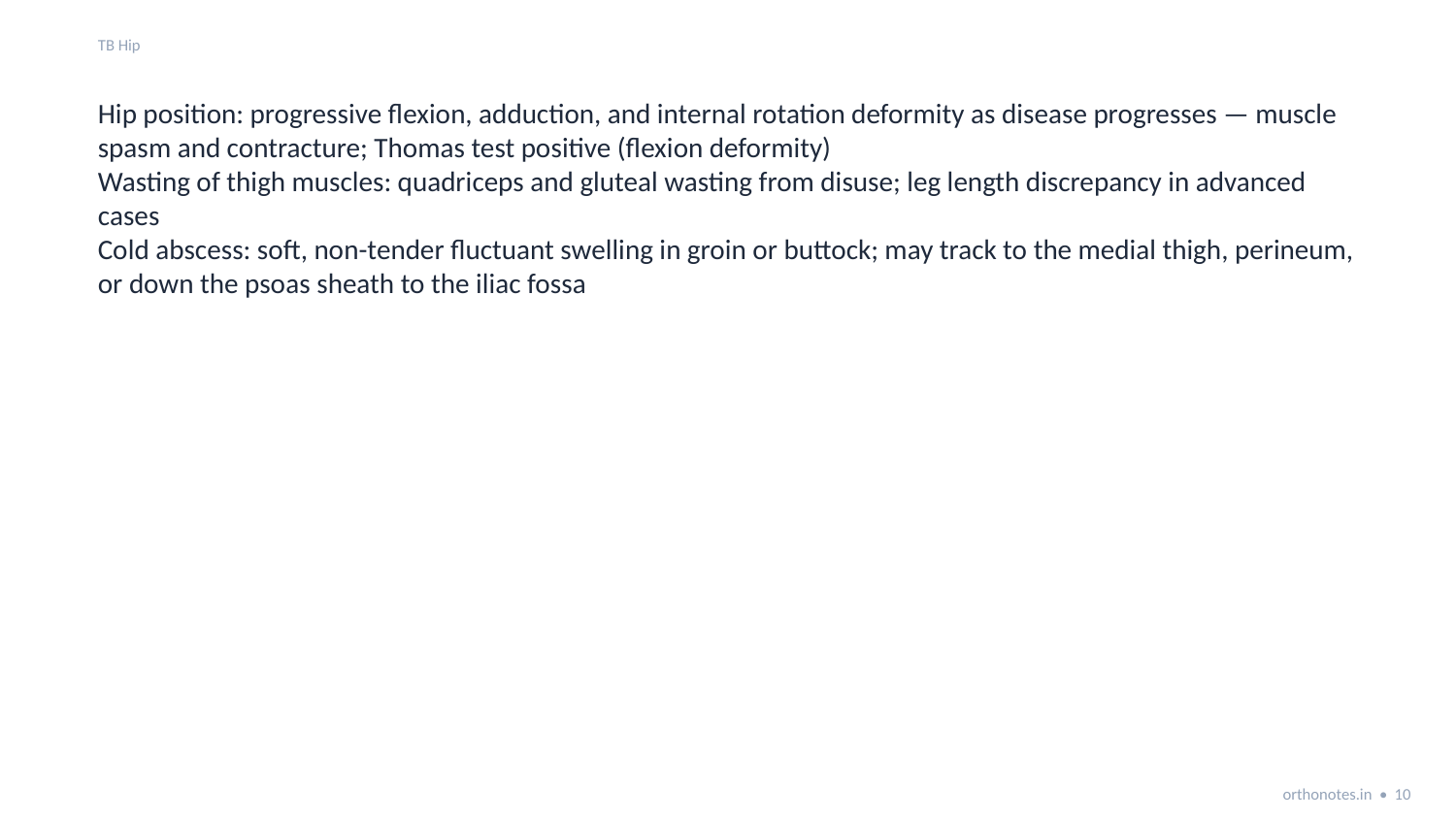

TB Hip
Hip position: progressive flexion, adduction, and internal rotation deformity as disease progresses — muscle spasm and contracture; Thomas test positive (flexion deformity)
Wasting of thigh muscles: quadriceps and gluteal wasting from disuse; leg length discrepancy in advanced cases
Cold abscess: soft, non-tender fluctuant swelling in groin or buttock; may track to the medial thigh, perineum, or down the psoas sheath to the iliac fossa
orthonotes.in  •  10